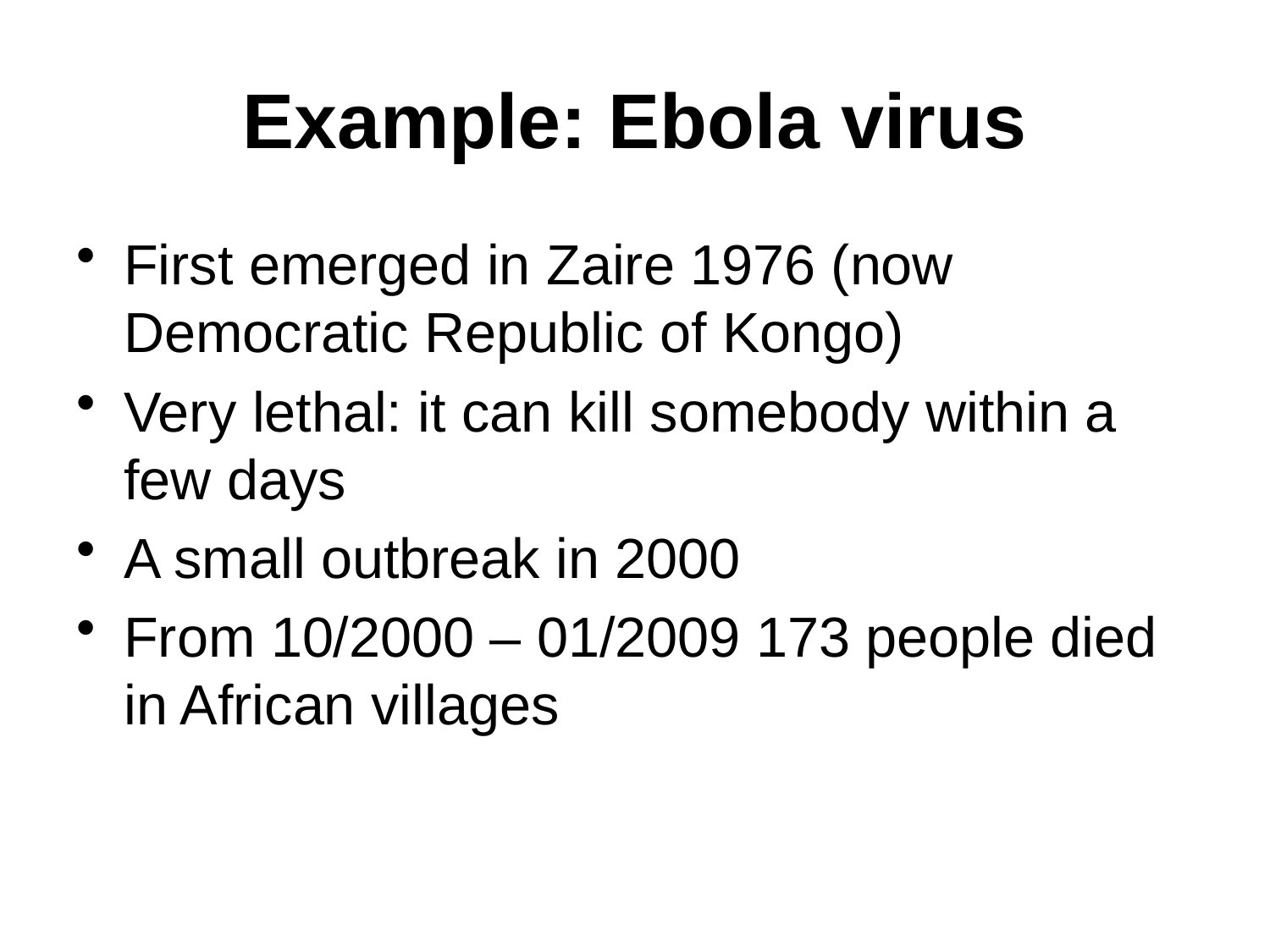

# Example: Ebola virus
First emerged in Zaire 1976 (now Democratic Republic of Kongo)
Very lethal: it can kill somebody within a few days
A small outbreak in 2000
From 10/2000 – 01/2009 173 people died in African villages